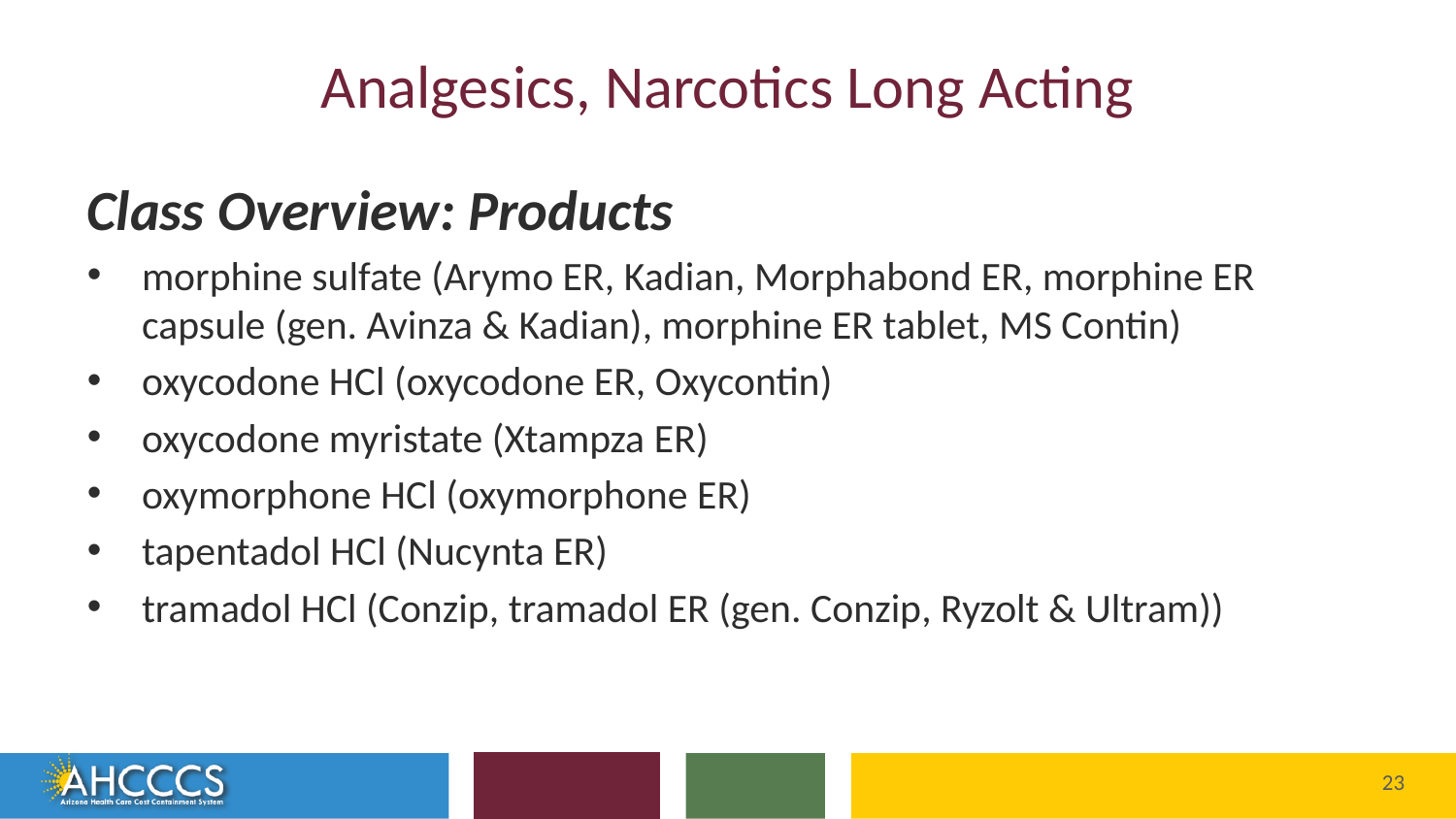

# Analgesics, Narcotics Long Acting
Class Overview: Products
morphine sulfate (Arymo ER, Kadian, Morphabond ER, morphine ER capsule (gen. Avinza & Kadian), morphine ER tablet, MS Contin)
oxycodone HCl (oxycodone ER, Oxycontin)
oxycodone myristate (Xtampza ER)
oxymorphone HCl (oxymorphone ER)
tapentadol HCl (Nucynta ER)
tramadol HCl (Conzip, tramadol ER (gen. Conzip, Ryzolt & Ultram))